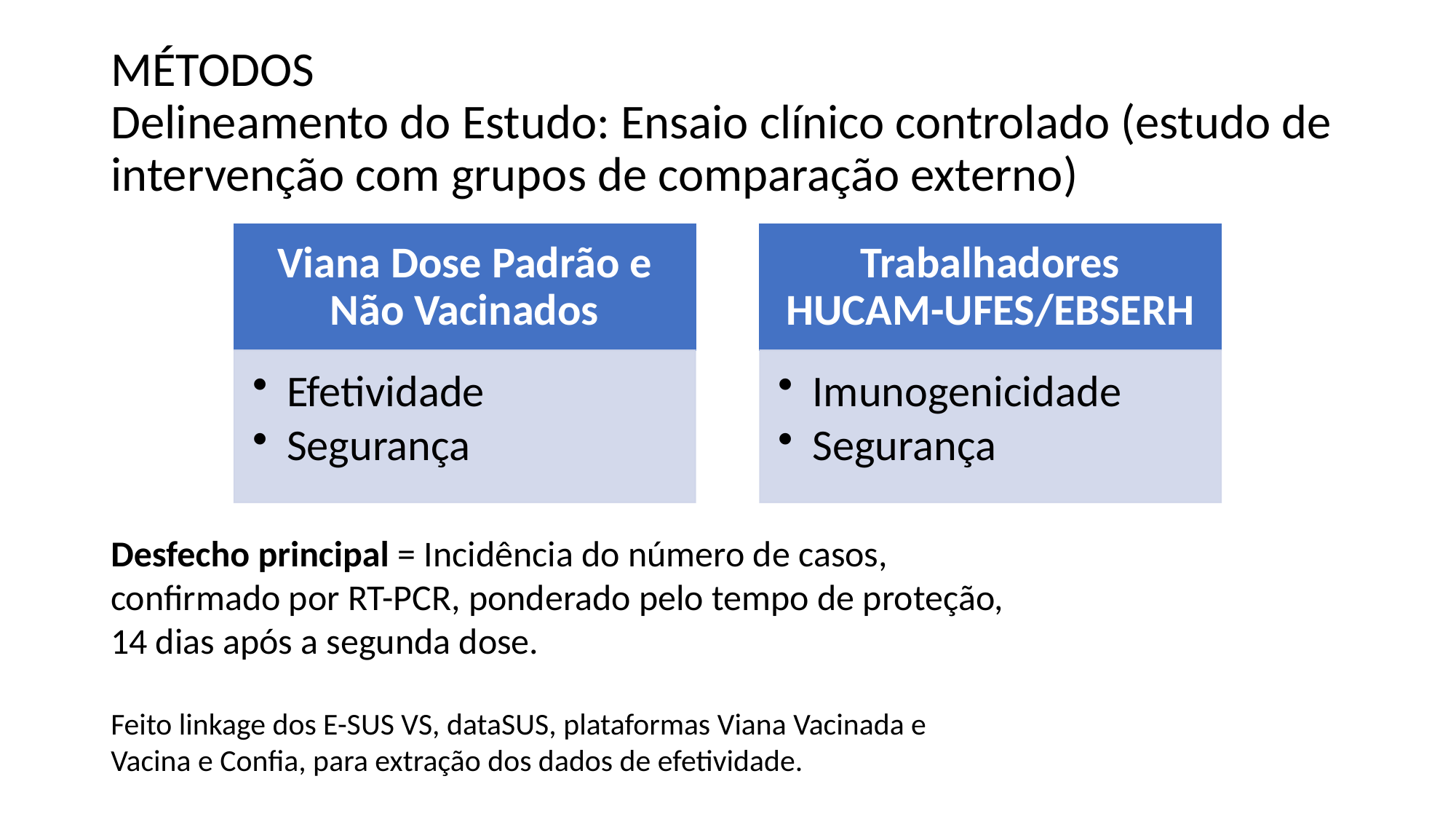

# MÉTODOS Delineamento do Estudo: Ensaio clínico controlado (estudo de intervenção com grupos de comparação externo)
Viana Dose Padrão e Não Vacinados
Efetividade
Segurança
Trabalhadores HUCAM-UFES/EBSERH
Imunogenicidade
Segurança
Desfecho principal = Incidência do número de casos, confirmado por RT-PCR, ponderado pelo tempo de proteção, 14 dias após a segunda dose.

Feito linkage dos E-SUS VS, dataSUS, plataformas Viana Vacinada e Vacina e Confia, para extração dos dados de efetividade.